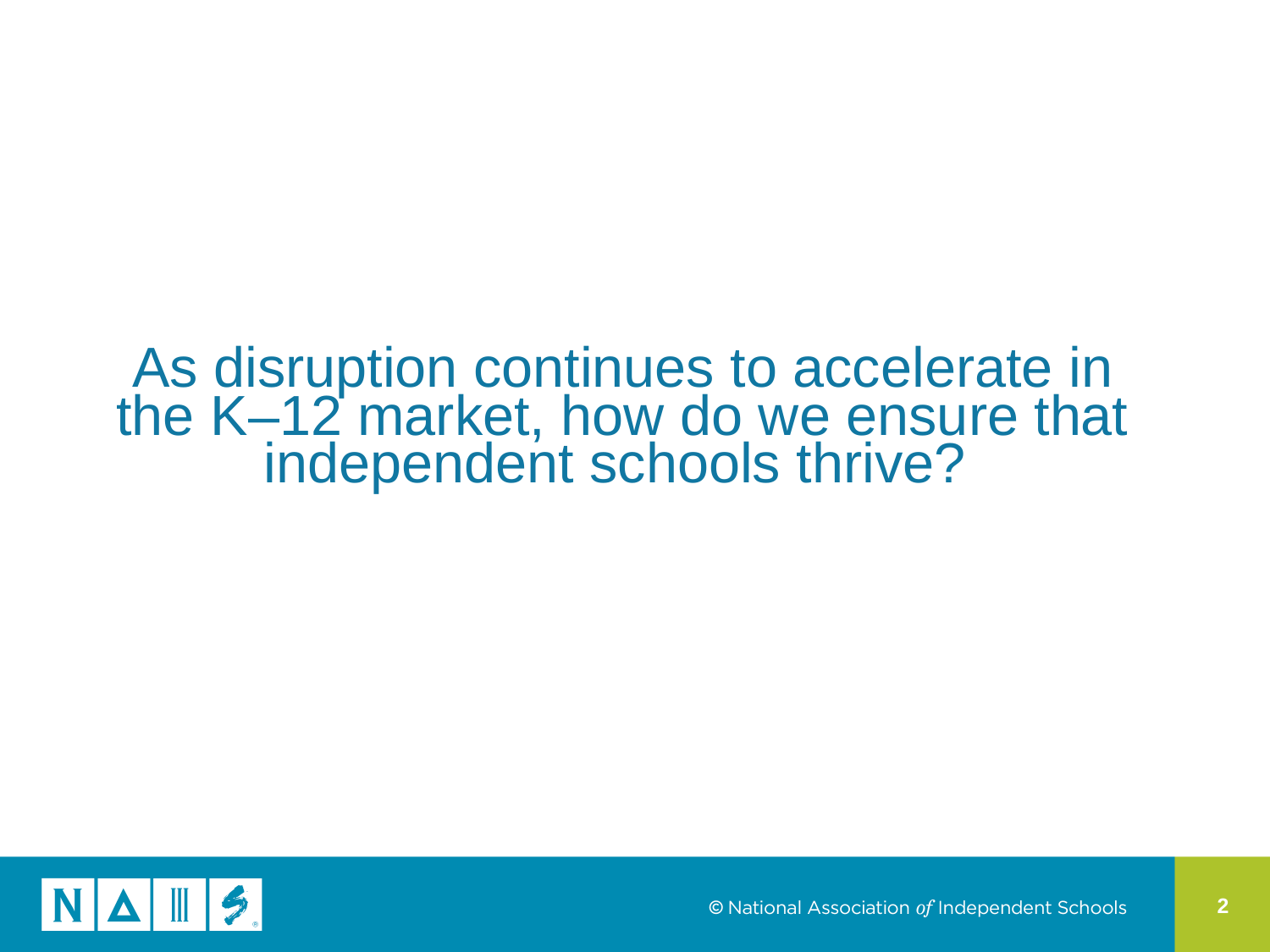

As disruption continues to accelerate in the K–12 market, how do we ensure that independent schools thrive?
2